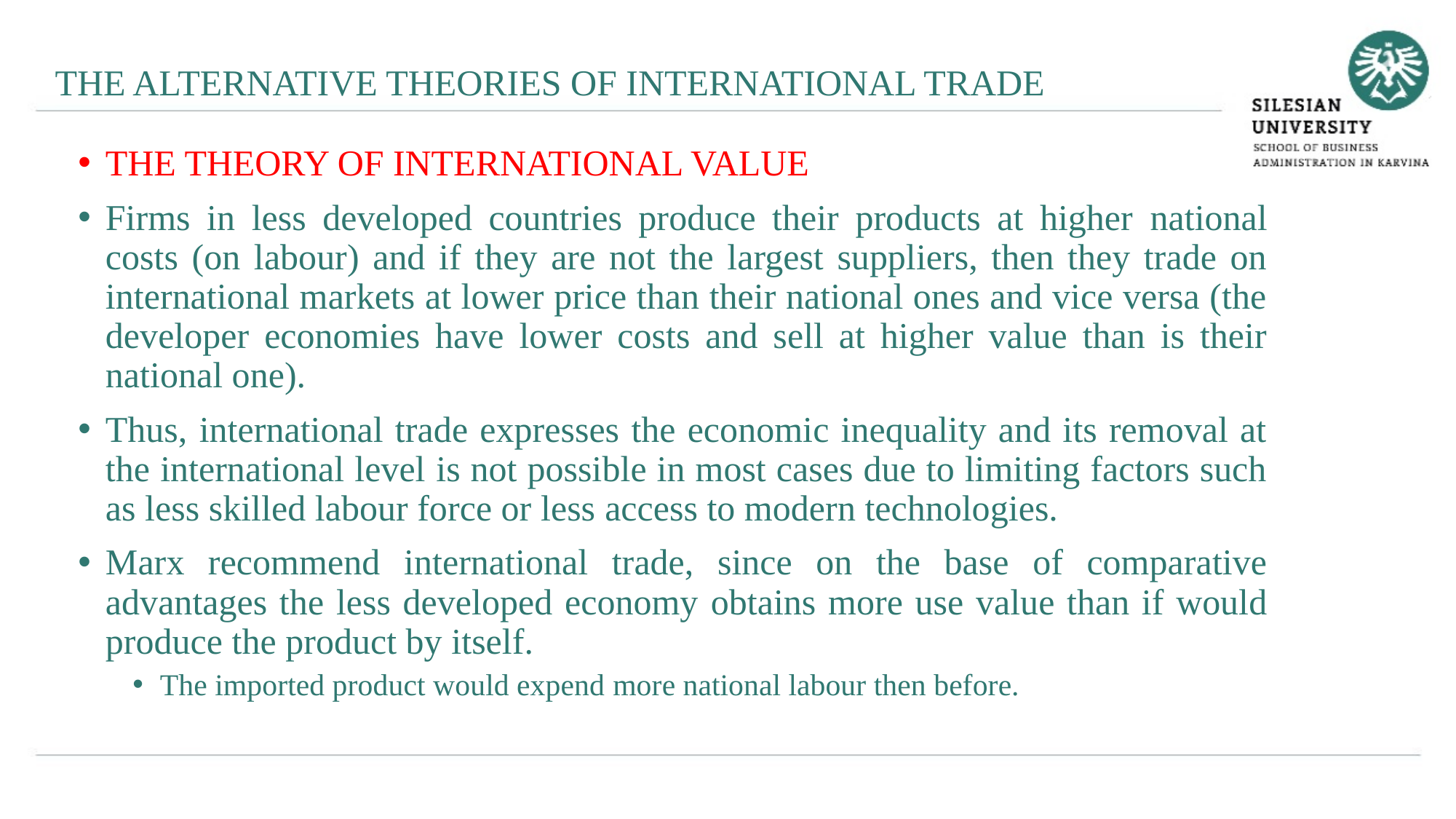

THE ALTERNATIVE THEORIES OF INTERNATIONAL TRADE
THE THEORY OF INTERNATIONAL VALUE
Firms in less developed countries produce their products at higher national costs (on labour) and if they are not the largest suppliers, then they trade on international markets at lower price than their national ones and vice versa (the developer economies have lower costs and sell at higher value than is their national one).
Thus, international trade expresses the economic inequality and its removal at the international level is not possible in most cases due to limiting factors such as less skilled labour force or less access to modern technologies.
Marx recommend international trade, since on the base of comparative advantages the less developed economy obtains more use value than if would produce the product by itself.
The imported product would expend more national labour then before.